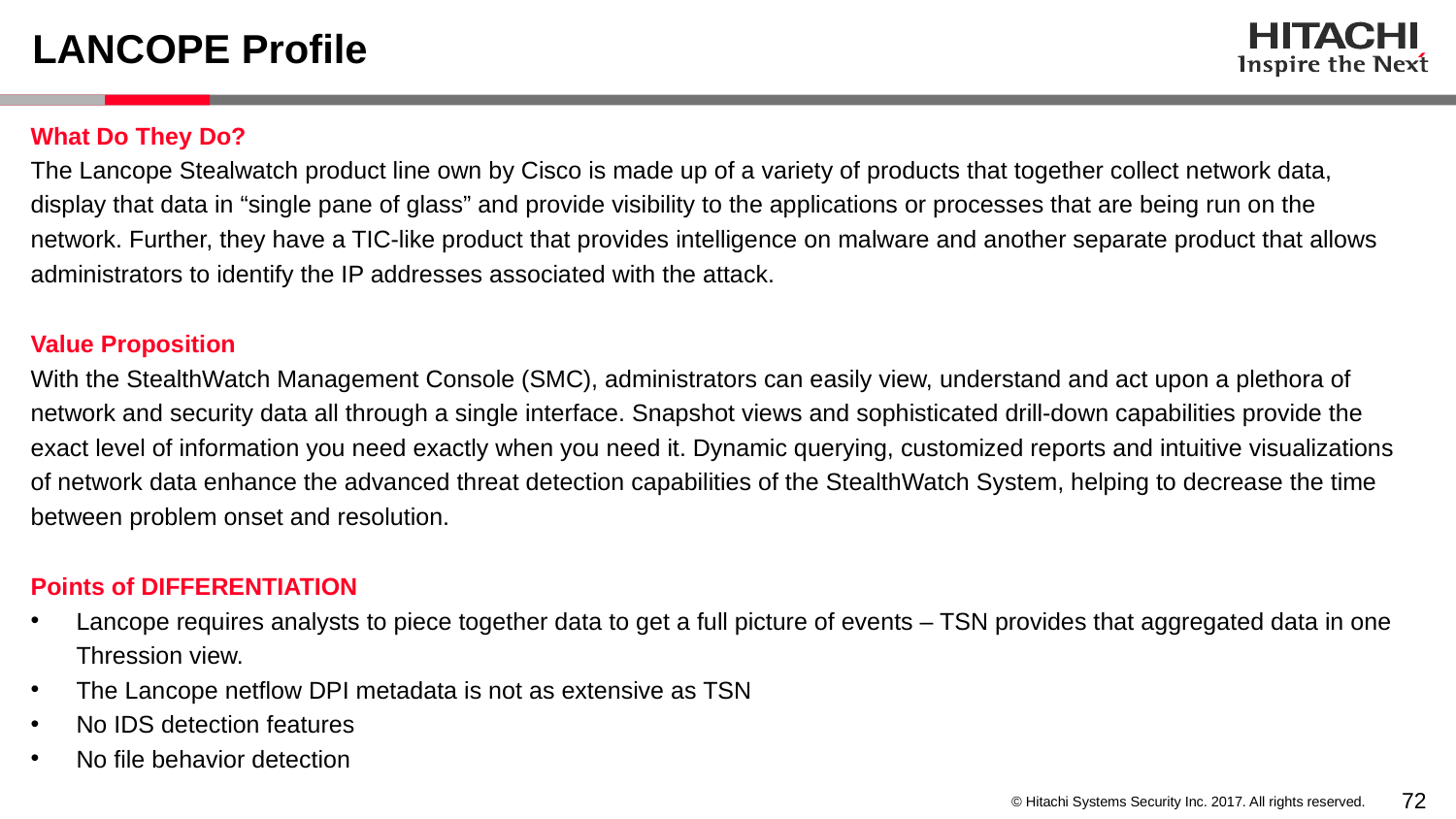

# LANCOPE Profile
What Do They Do?
The Lancope Stealwatch product line own by Cisco is made up of a variety of products that together collect network data, display that data in “single pane of glass” and provide visibility to the applications or processes that are being run on the network. Further, they have a TIC-like product that provides intelligence on malware and another separate product that allows administrators to identify the IP addresses associated with the attack.
Value Proposition
With the StealthWatch Management Console (SMC), administrators can easily view, understand and act upon a plethora of network and security data all through a single interface. Snapshot views and sophisticated drill-down capabilities provide the exact level of information you need exactly when you need it. Dynamic querying, customized reports and intuitive visualizations of network data enhance the advanced threat detection capabilities of the StealthWatch System, helping to decrease the time between problem onset and resolution.
Points of DIFFERENTIATION
Lancope requires analysts to piece together data to get a full picture of events – TSN provides that aggregated data in one Thression view.
The Lancope netflow DPI metadata is not as extensive as TSN
No IDS detection features
No file behavior detection